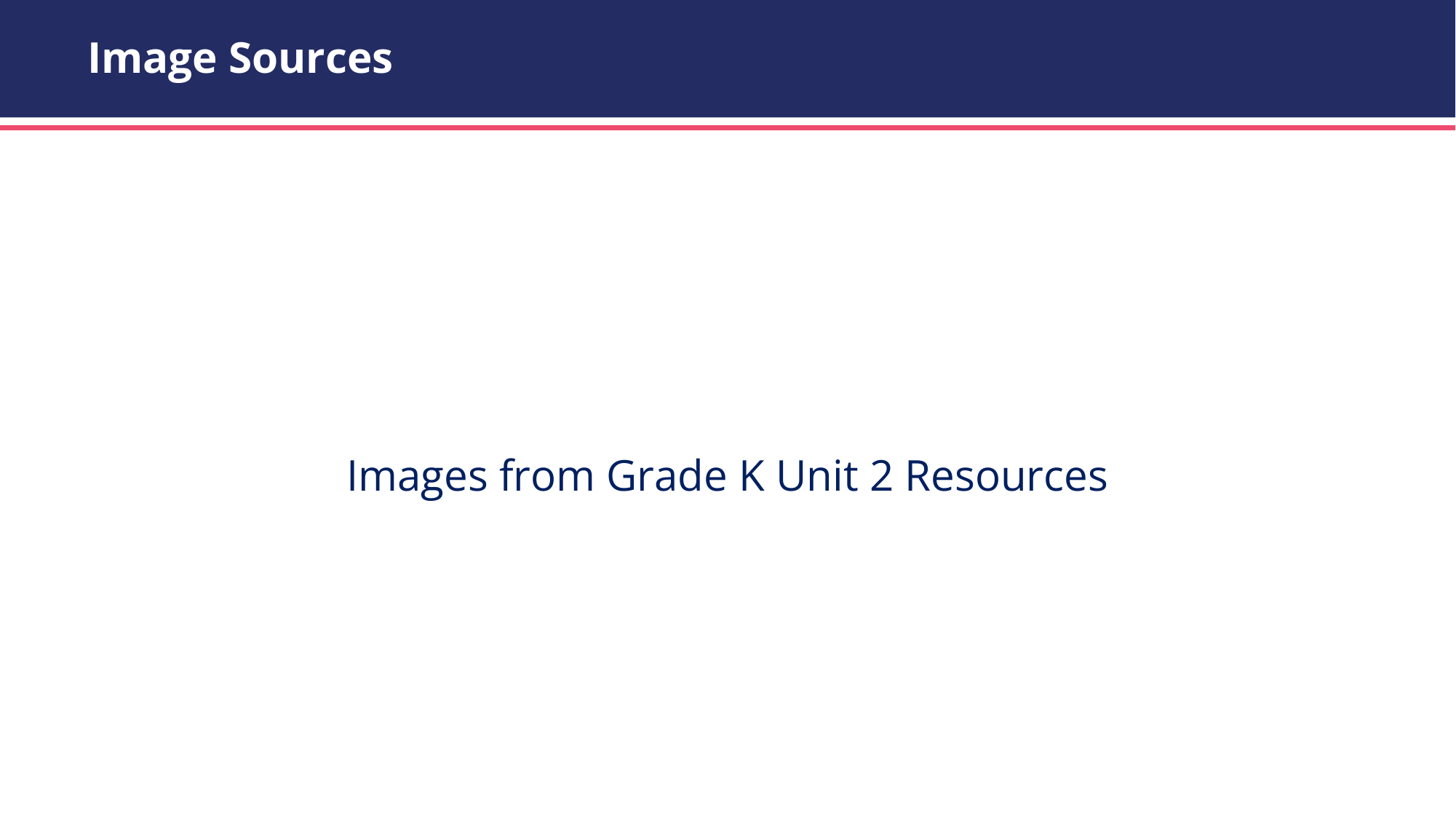

# Image Sources
Images from Grade K Unit 2 Resources